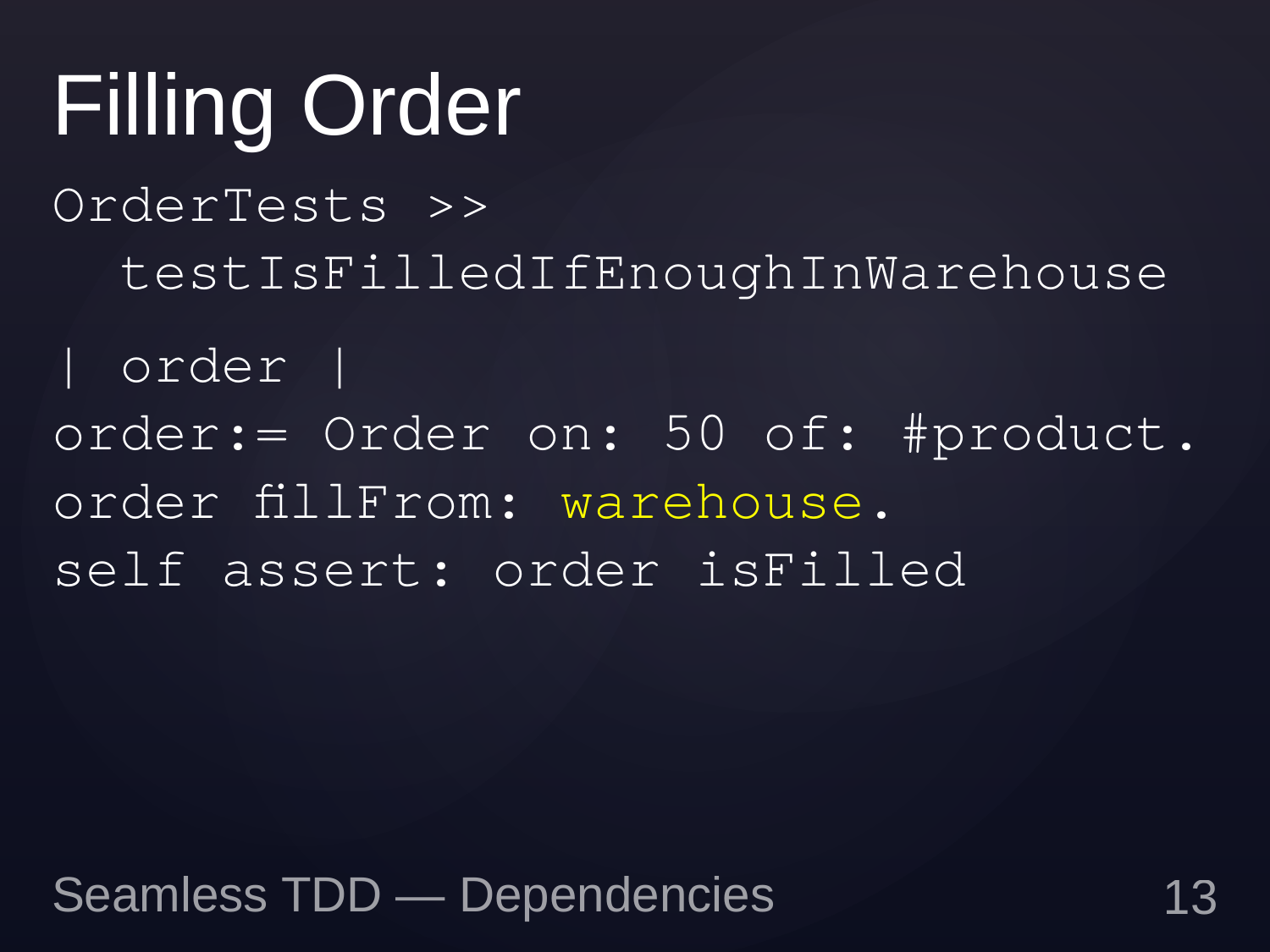

# Filling Order
OrderTests >>
  testIsFilledIfEnoughInWarehouse

| order |
order:= Order on: 50 of: #product.
order fillFrom: warehouse.
self assert: order isFilled
Seamless TDD — Dependencies
13